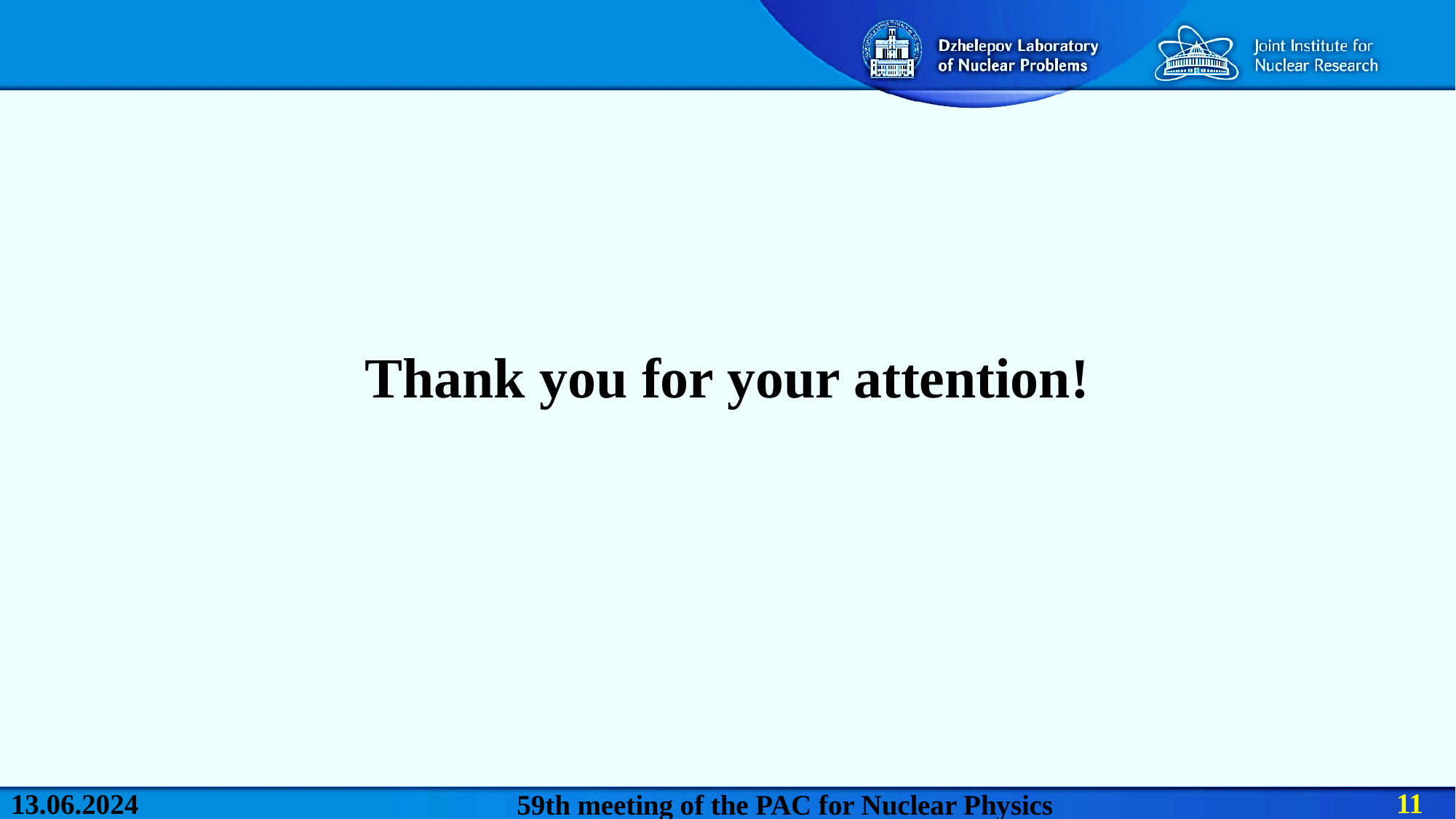

Thank you for your attention!
11
13.06.2024
59th meeting of the PAC for Nuclear Physics